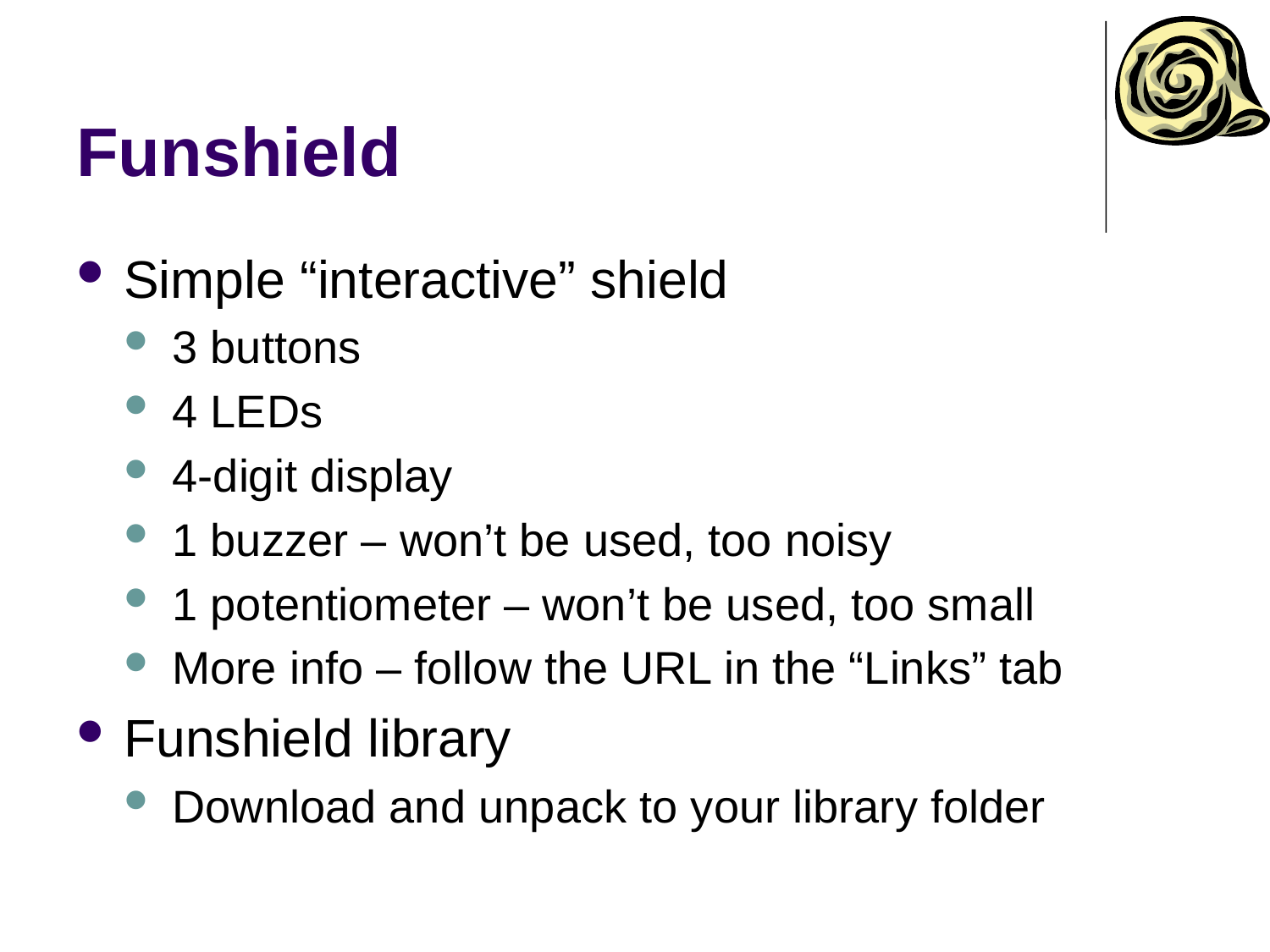

# Funshield
Simple “interactive” shield
3 buttons
4 LEDs
4-digit display
1 buzzer – won’t be used, too noisy
1 potentiometer – won’t be used, too small
More info – follow the URL in the “Links” tab
Funshield library
Download and unpack to your library folder